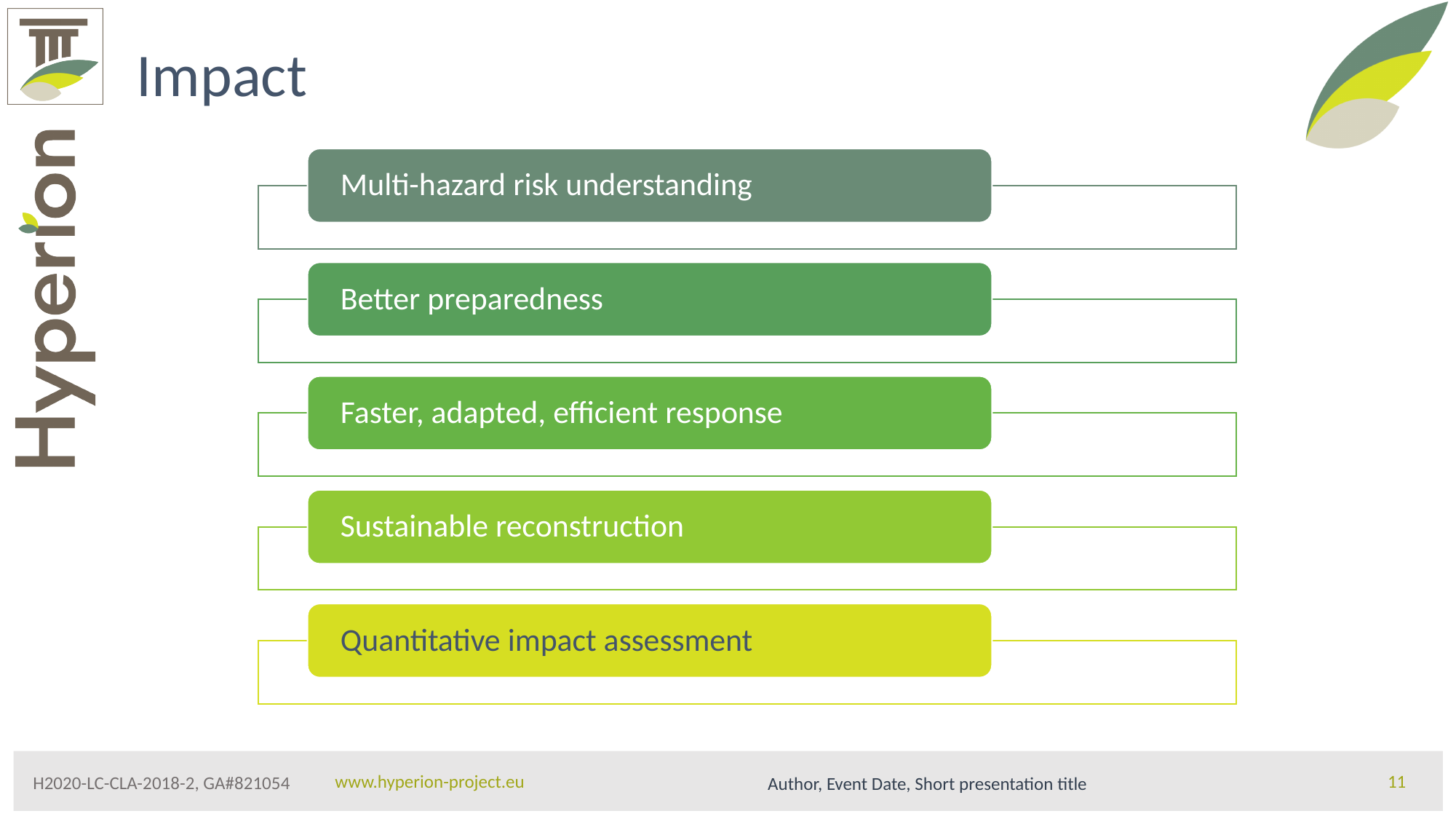

# Impact
Multi-hazard risk understanding
Better preparedness
Faster, adapted, efficient response
Sustainable reconstruction
Quantitative impact assessment
Author, Event Date, Short presentation title
11